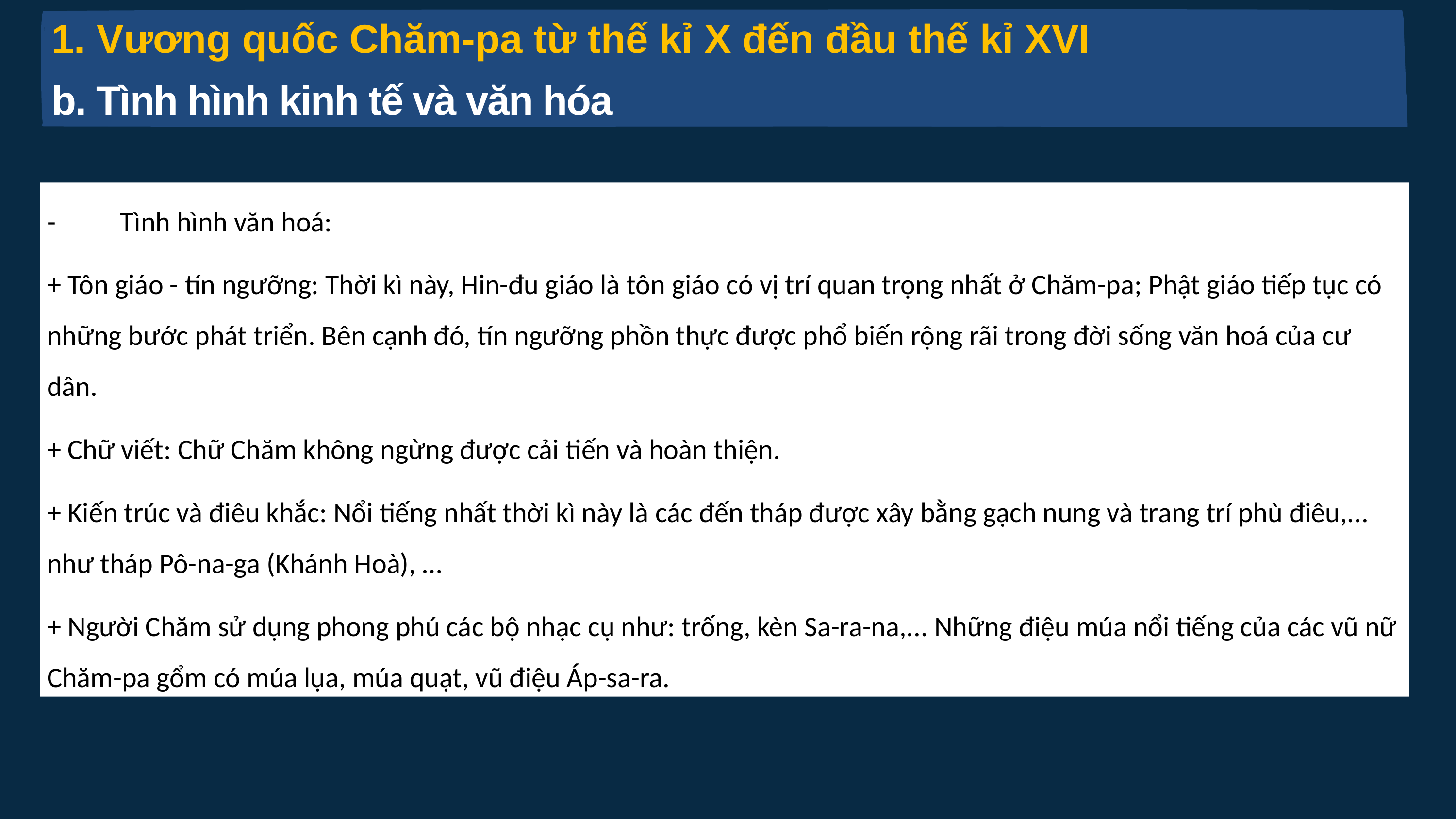

1. Vương quốc Chăm-pa từ thế kỉ X đến đầu thế kỉ XVI

b. Tình hình kinh tế và văn hóa
-	Tình hình văn hoá:
+ Tôn giáo - tín ngưỡng: Thời kì này, Hin-đu giáo là tôn giáo có vị trí quan trọng nhất ở Chăm-pa; Phật giáo tiếp tục có những bước phát triển. Bên cạnh đó, tín ngưỡng phồn thực được phổ biến rộng rãi trong đời sống văn hoá của cư dân.
+ Chữ viết: Chữ Chăm không ngừng được cải tiến và hoàn thiện.
+ Kiến trúc và điêu khắc: Nổi tiếng nhất thời kì này là các đến tháp được xây bằng gạch nung và trang trí phù điêu,... như tháp Pô-na-ga (Khánh Hoà), …
+ Người Chăm sử dụng phong phú các bộ nhạc cụ như: trống, kèn Sa-ra-na,... Những điệu múa nổi tiếng của các vũ nữ Chăm-pa gổm có múa lụa, múa quạt, vũ điệu Áp-sa-ra.